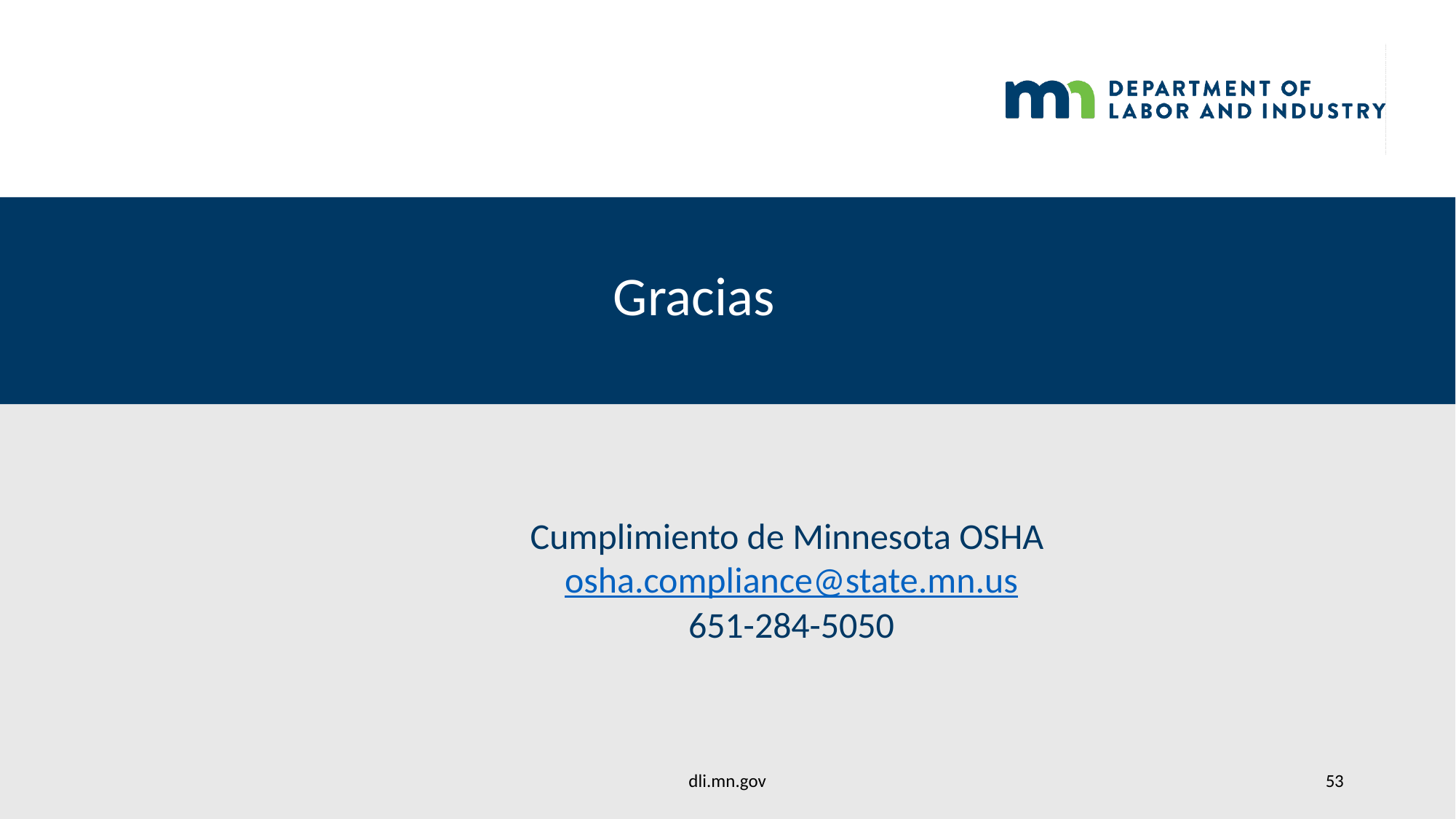

# Gracias
Cumplimiento de Minnesota OSHA osha.compliance@state.mn.us
651-284-5050
dli.mn.gov
53